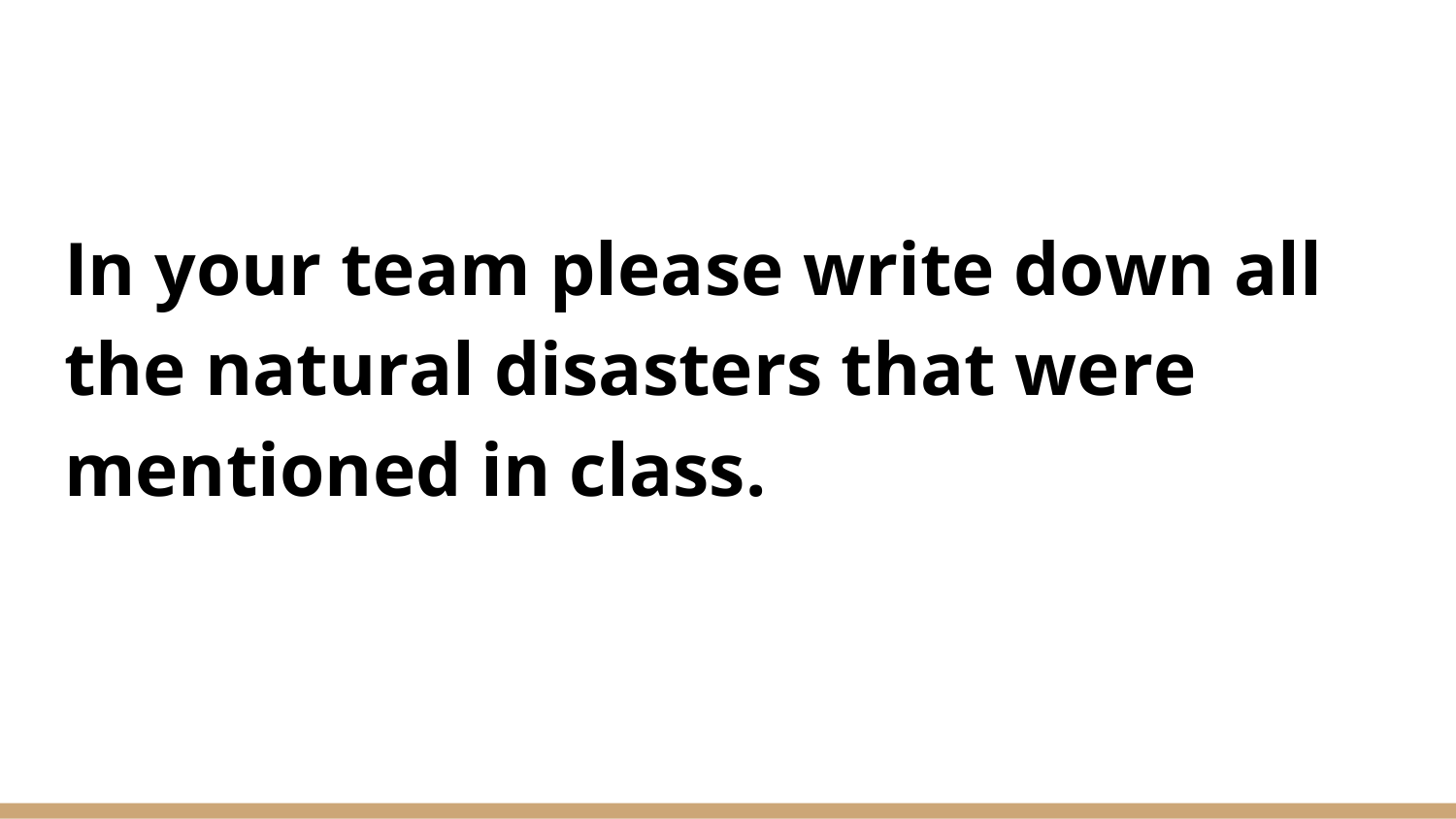

#
In your team please write down all the natural disasters that were mentioned in class.